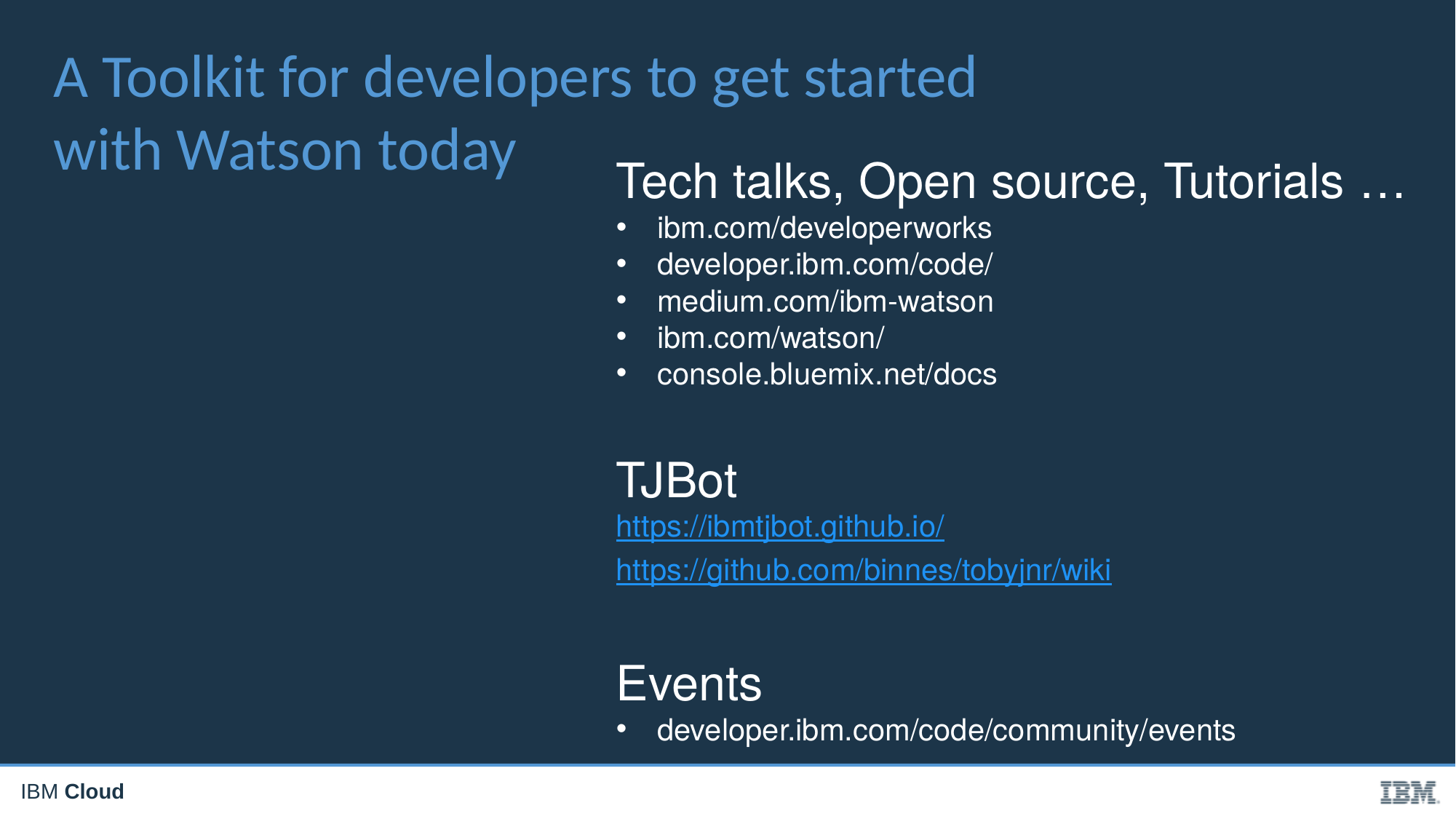

A Toolkit for developers to get started with Watson today
Tech talks, Open source, Tutorials …
ibm.com/developerworks
developer.ibm.com/code/
medium.com/ibm-watson
ibm.com/watson/
console.bluemix.net/docs

TJBot
https://ibmtjbot.github.io/
https://github.com/binnes/tobyjnr/wiki

Events
developer.ibm.com/code/community/events